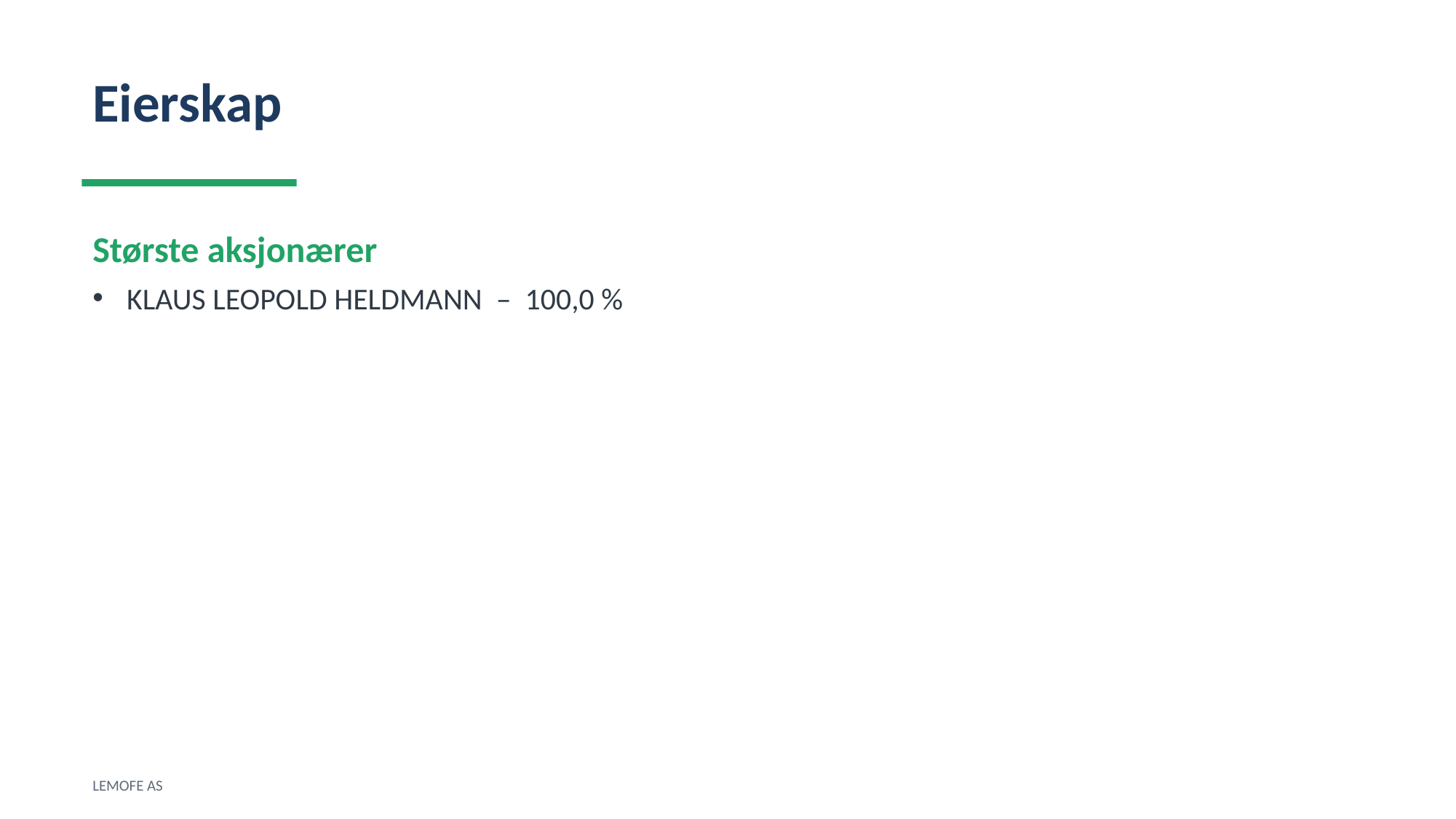

Eierskap

Største aksjonærer
KLAUS LEOPOLD HELDMANN  –  100,0 %
LEMOFE AS